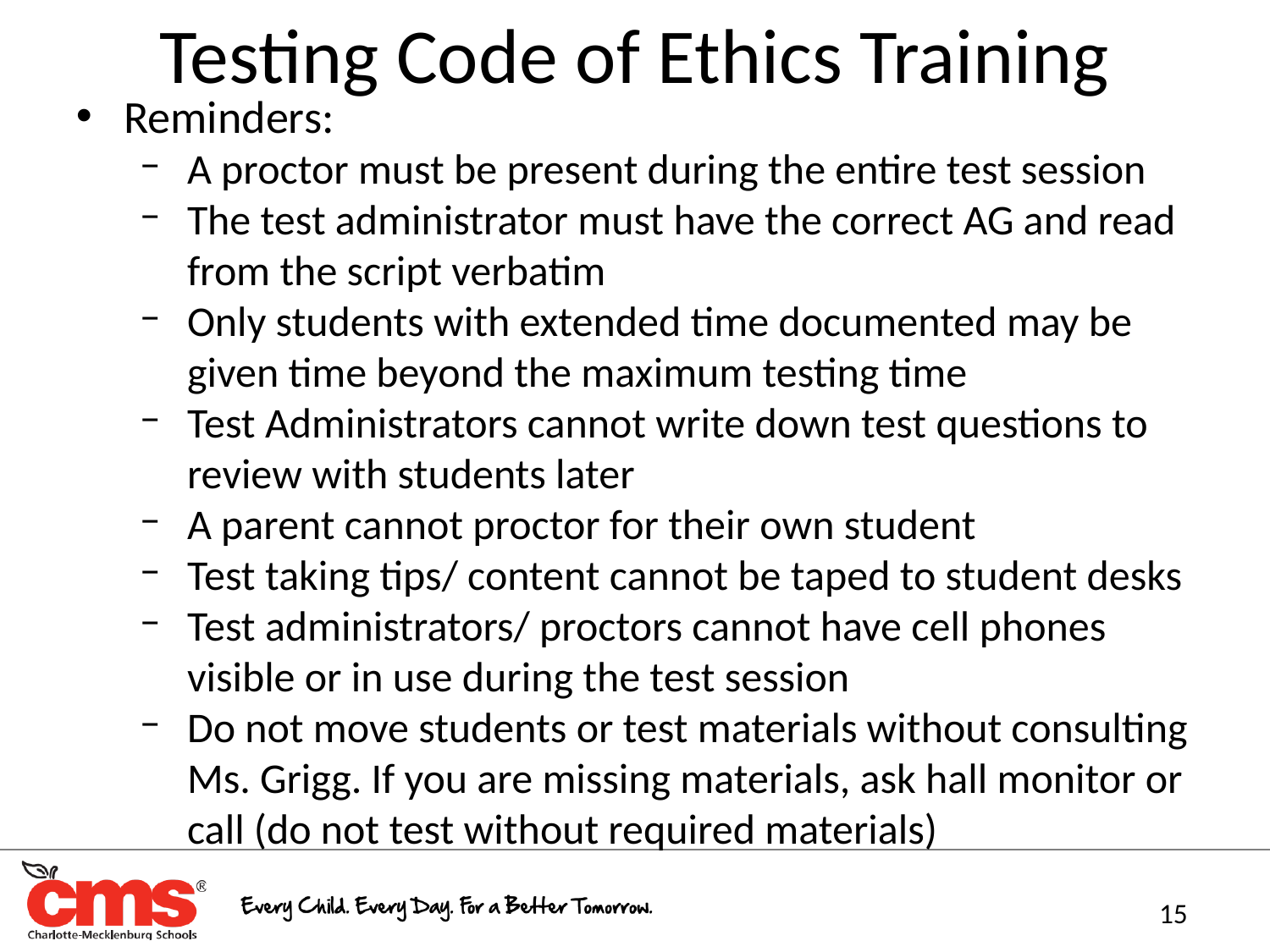

Testing Code of Ethics Training
Reminders:
A proctor must be present during the entire test session
The test administrator must have the correct AG and read from the script verbatim
Only students with extended time documented may be given time beyond the maximum testing time
Test Administrators cannot write down test questions to review with students later
A parent cannot proctor for their own student
Test taking tips/ content cannot be taped to student desks
Test administrators/ proctors cannot have cell phones visible or in use during the test session
Do not move students or test materials without consulting Ms. Grigg. If you are missing materials, ask hall monitor or call (do not test without required materials)